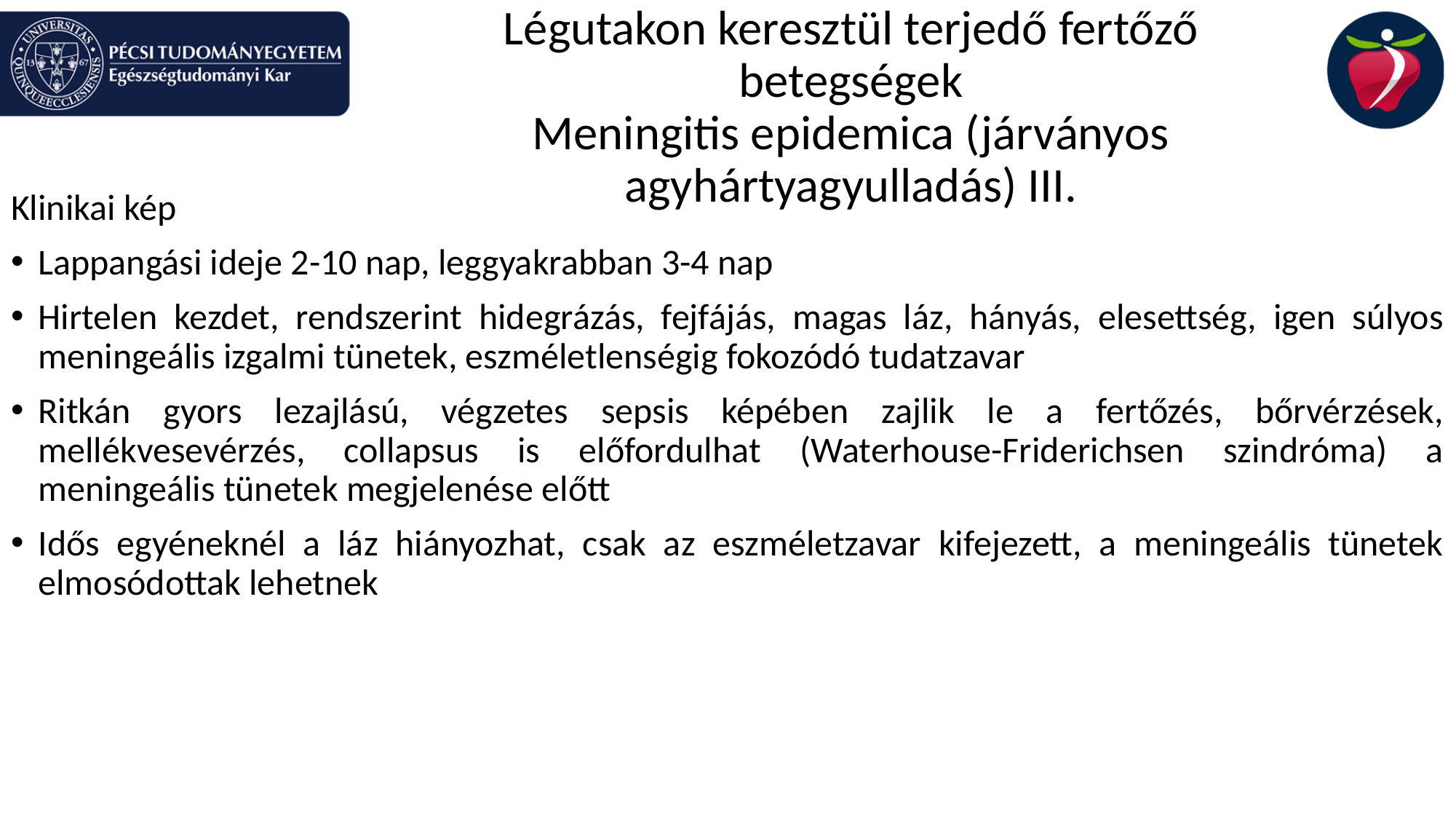

Légutakon keresztül terjedő fertőző betegségek
Meningitis epidemica (járványos agyhártyagyulladás) III.
Klinikai kép
Lappangási ideje 2-10 nap, leggyakrabban 3-4 nap
Hirtelen kezdet, rendszerint hidegrázás, fejfájás, magas láz, hányás, elesettség, igen súlyos meningeális izgalmi tünetek, eszméletlenségig fokozódó tudatzavar
Ritkán gyors lezajlású, végzetes sepsis képében zajlik le a fertőzés, bőrvérzések, mellékvesevérzés, collapsus is előfordulhat (Waterhouse-Friderichsen szindróma) a meningeális tünetek megjelenése előtt
Idős egyéneknél a láz hiányozhat, csak az eszméletzavar kifejezett, a meningeális tünetek elmosódottak lehetnek